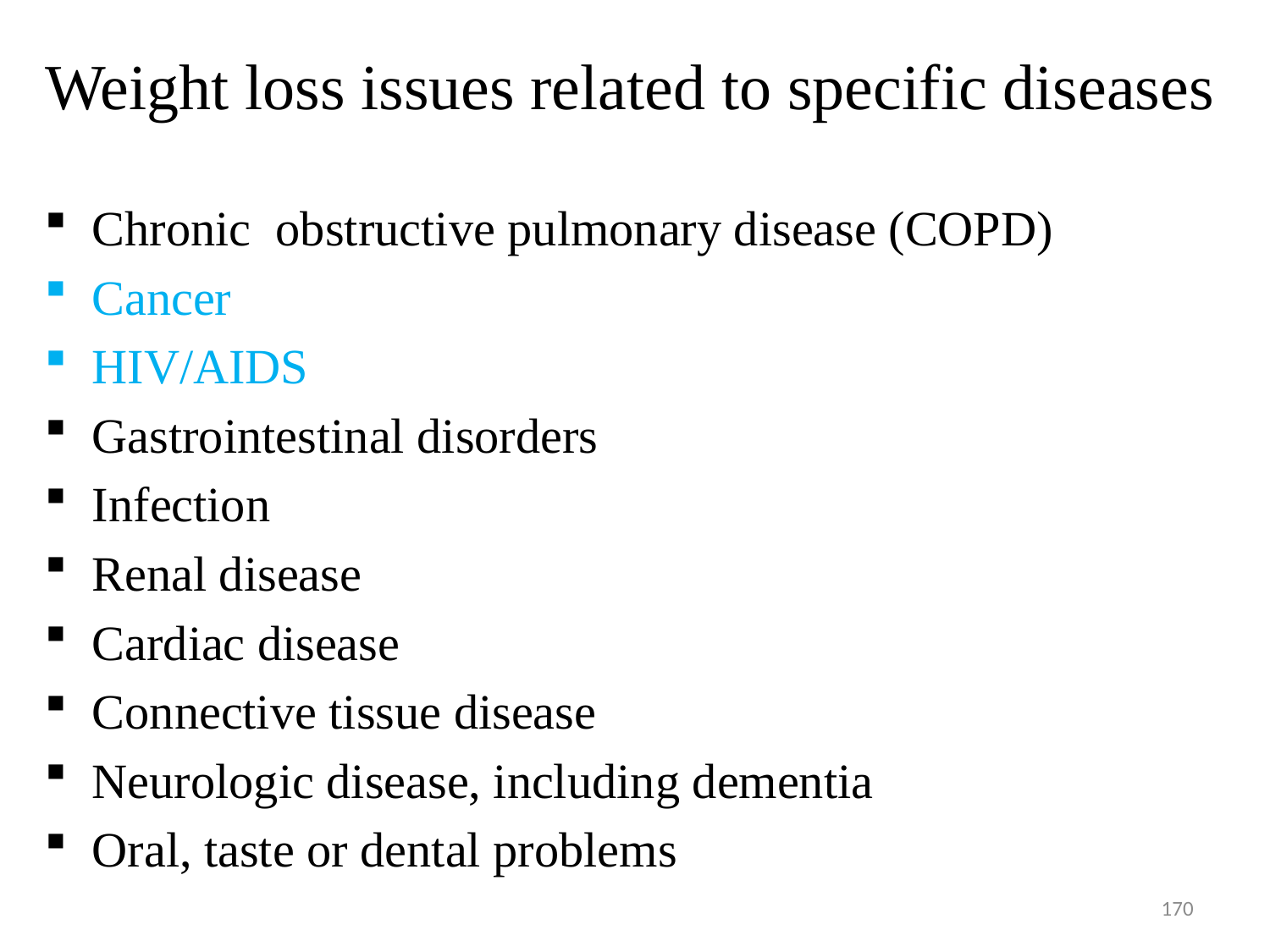

# Weight loss issues related to specific diseases
Chronic  obstructive pulmonary disease (COPD)
Cancer
HIV/AIDS
Gastrointestinal disorders
Infection
Renal disease
Cardiac disease
Connective tissue disease
Neurologic disease, including dementia
Oral, taste or dental problems
170